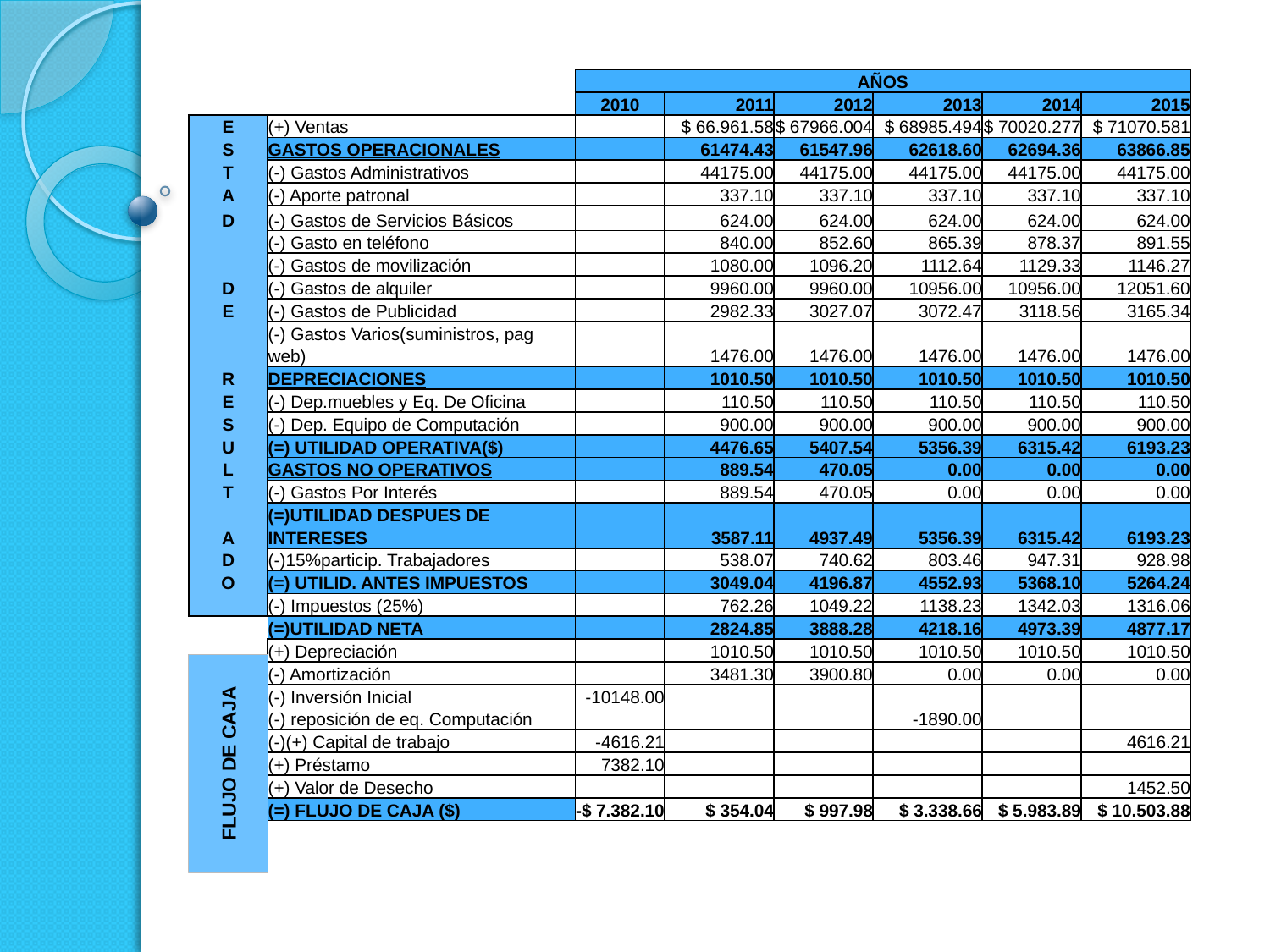

|  |  | AÑOS |  |  |  |  |  |
| --- | --- | --- | --- | --- | --- | --- | --- |
|  |  | 2010 | 2011 | 2012 | 2013 | 2014 | 2015 |
| E | (+) Ventas |  | $ 66.961.58 | $ 67966.004 | $ 68985.494 | $ 70020.277 | $ 71070.581 |
| S | GASTOS OPERACIONALES |  | 61474.43 | 61547.96 | 62618.60 | 62694.36 | 63866.85 |
| T | (-) Gastos Administrativos |  | 44175.00 | 44175.00 | 44175.00 | 44175.00 | 44175.00 |
| A | (-) Aporte patronal |  | 337.10 | 337.10 | 337.10 | 337.10 | 337.10 |
| D | (-) Gastos de Servicios Básicos |  | 624.00 | 624.00 | 624.00 | 624.00 | 624.00 |
|  | (-) Gasto en teléfono |  | 840.00 | 852.60 | 865.39 | 878.37 | 891.55 |
|  | (-) Gastos de movilización |  | 1080.00 | 1096.20 | 1112.64 | 1129.33 | 1146.27 |
| D | (-) Gastos de alquiler |  | 9960.00 | 9960.00 | 10956.00 | 10956.00 | 12051.60 |
| E | (-) Gastos de Publicidad |  | 2982.33 | 3027.07 | 3072.47 | 3118.56 | 3165.34 |
|  | (-) Gastos Varios(suministros, pag web) |  | 1476.00 | 1476.00 | 1476.00 | 1476.00 | 1476.00 |
| R | DEPRECIACIONES |  | 1010.50 | 1010.50 | 1010.50 | 1010.50 | 1010.50 |
| E | (-) Dep.muebles y Eq. De Oficina |  | 110.50 | 110.50 | 110.50 | 110.50 | 110.50 |
| S | (-) Dep. Equipo de Computación |  | 900.00 | 900.00 | 900.00 | 900.00 | 900.00 |
| U | (=) UTILIDAD OPERATIVA($) |  | 4476.65 | 5407.54 | 5356.39 | 6315.42 | 6193.23 |
| L | GASTOS NO OPERATIVOS |  | 889.54 | 470.05 | 0.00 | 0.00 | 0.00 |
| T | (-) Gastos Por Interés |  | 889.54 | 470.05 | 0.00 | 0.00 | 0.00 |
| A | (=)UTILIDAD DESPUES DE INTERESES |  | 3587.11 | 4937.49 | 5356.39 | 6315.42 | 6193.23 |
| D | (-)15%particip. Trabajadores |  | 538.07 | 740.62 | 803.46 | 947.31 | 928.98 |
| O | (=) UTILID. ANTES IMPUESTOS |  | 3049.04 | 4196.87 | 4552.93 | 5368.10 | 5264.24 |
|  | (-) Impuestos (25%) |  | 762.26 | 1049.22 | 1138.23 | 1342.03 | 1316.06 |
|  | (=)UTILIDAD NETA |  | 2824.85 | 3888.28 | 4218.16 | 4973.39 | 4877.17 |
|  | (+) Depreciación |  | 1010.50 | 1010.50 | 1010.50 | 1010.50 | 1010.50 |
|  | (-) Amortización |  | 3481.30 | 3900.80 | 0.00 | 0.00 | 0.00 |
|  | (-) Inversión Inicial | -10148.00 |  |  |  |  |  |
|  | (-) reposición de eq. Computación |  |  |  | -1890.00 |  |  |
|  | (-)(+) Capital de trabajo | -4616.21 |  |  |  |  | 4616.21 |
|  | (+) Préstamo | 7382.10 |  |  |  |  |  |
|  | (+) Valor de Desecho |  |  |  |  |  | 1452.50 |
|  | (=) FLUJO DE CAJA ($) | -$ 7.382.10 | $ 354.04 | $ 997.98 | $ 3.338.66 | $ 5.983.89 | $ 10.503.88 |
|  |  |  |  |  |  |  |  |

FLUJO DE CAJA